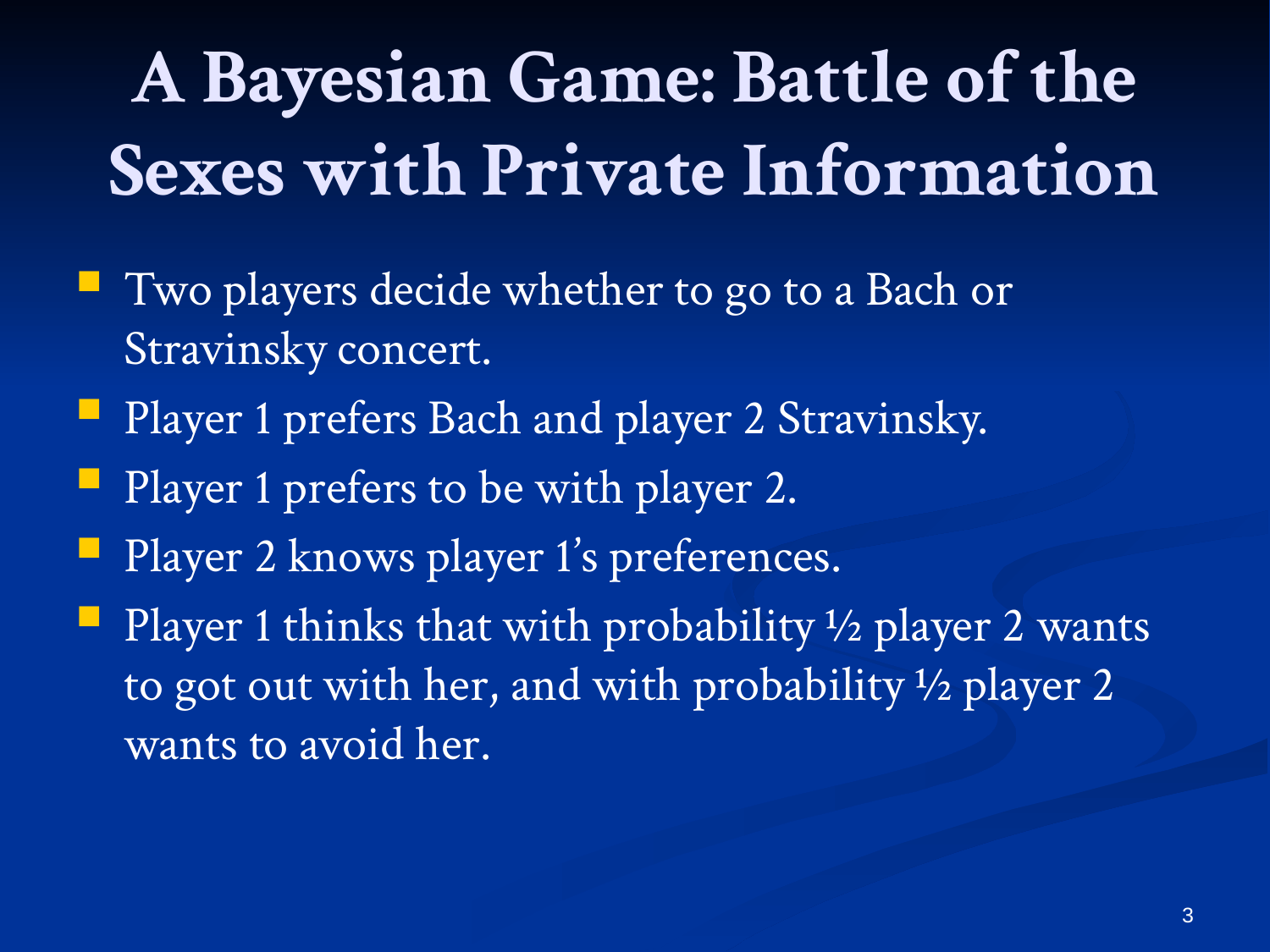

# A Bayesian Game: Battle of the Sexes with Private Information
Two players decide whether to go to a Bach or Stravinsky concert.
Player 1 prefers Bach and player 2 Stravinsky.
Player 1 prefers to be with player 2.
Player 2 knows player 1’s preferences.
Player 1 thinks that with probability ½ player 2 wants to got out with her, and with probability ½ player 2 wants to avoid her.
3